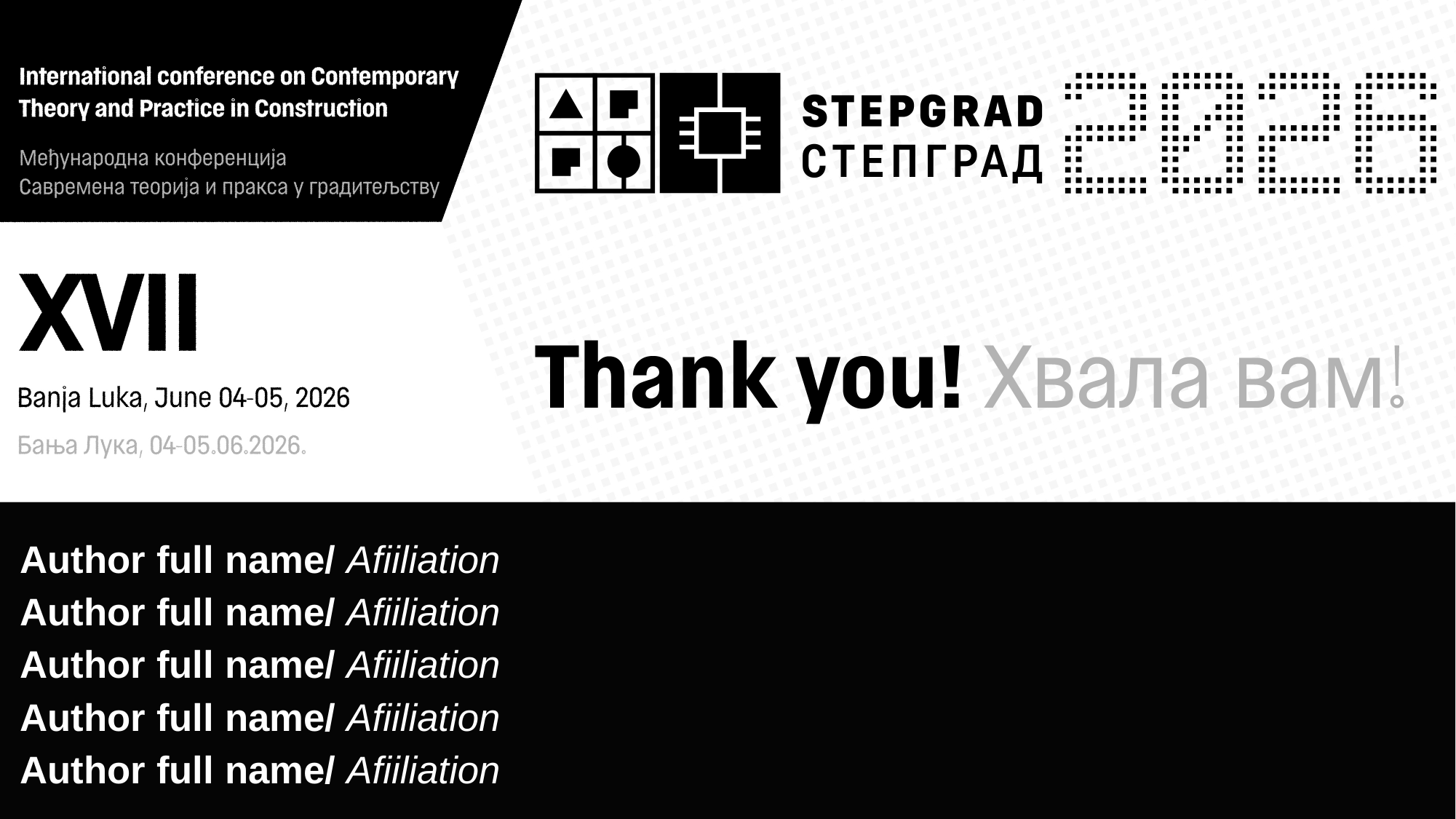

Author full name/ Afiiliation
Author full name/ Afiiliation
Author full name/ Afiiliation
Author full name/ Afiiliation
Author full name/ Afiiliation